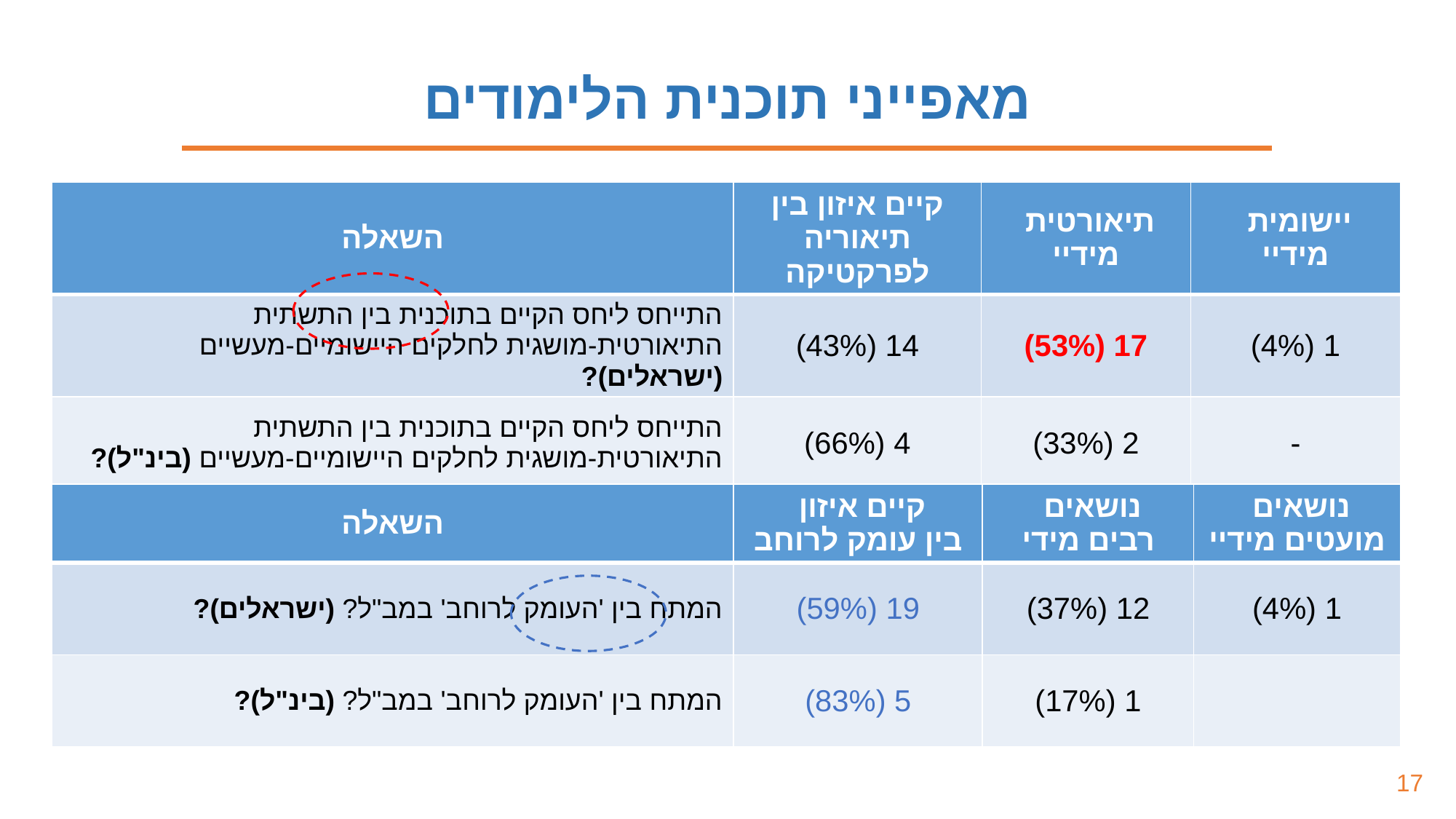

מאפייני תוכנית הלימודים
| השאלה | קיים איזון בין תיאוריה לפרקטיקה | תיאורטית מידיי | יישומית מידיי |
| --- | --- | --- | --- |
| התייחס ליחס הקיים בתוכנית בין התשתית התיאורטית-מושגית לחלקים היישומיים-מעשיים (ישראלים)? | 14 (43%) | 17 (53%) | 1 (4%) |
| התייחס ליחס הקיים בתוכנית בין התשתית התיאורטית-מושגית לחלקים היישומיים-מעשיים (בינ"ל)? | 4 (66%) | 2 (33%) | - |

| השאלה | קיים איזון בין עומק לרוחב | נושאים רבים מידי | נושאים מועטים מידיי |
| --- | --- | --- | --- |
| המתח בין 'העומק לרוחב' במב"ל? (ישראלים)? | 19 (59%) | 12 (37%) | 1 (4%) |
| המתח בין 'העומק לרוחב' במב"ל? (בינ"ל)? | 5 (83%) | 1 (17%) |  |